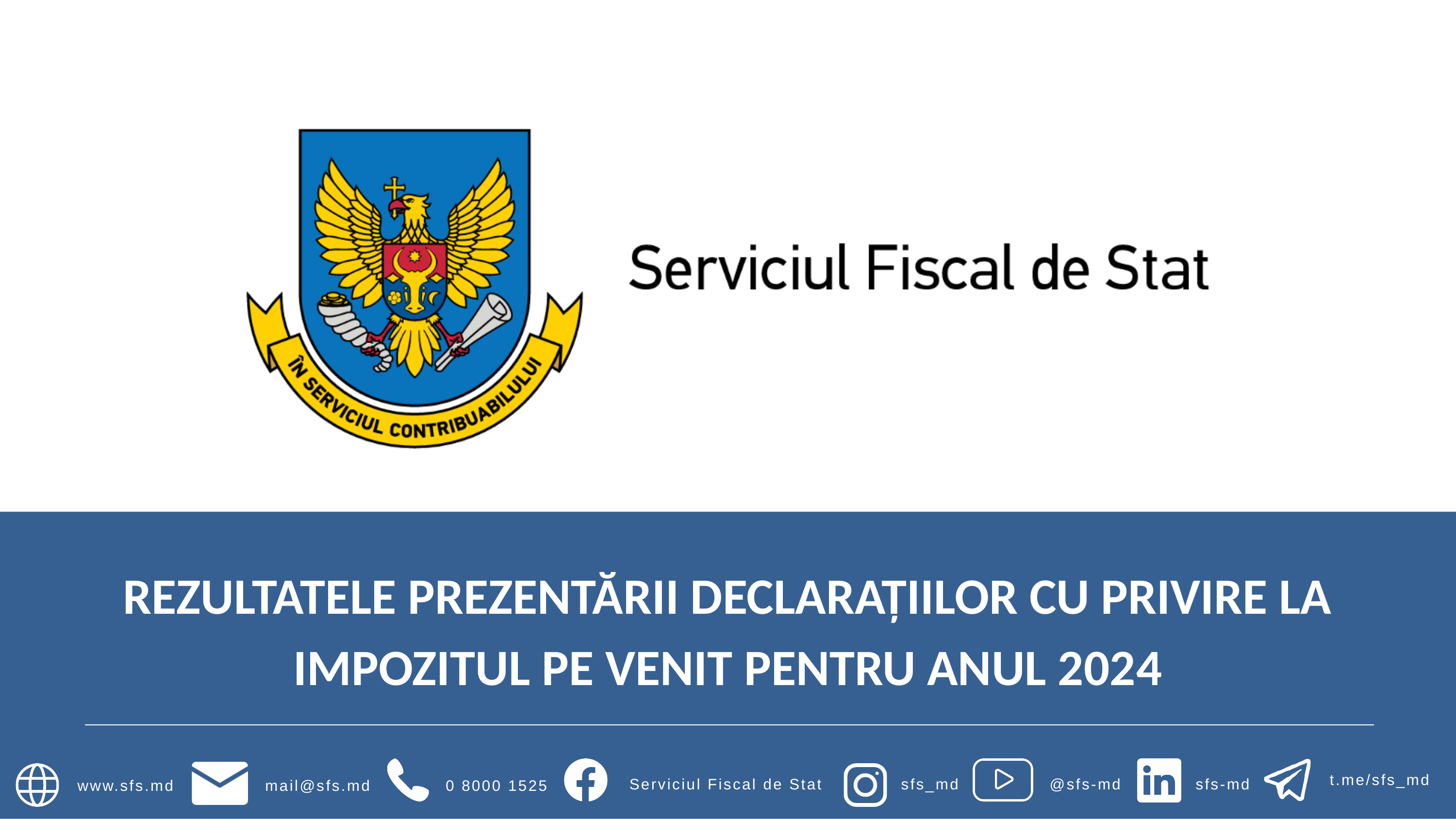

REZULTATELE PREZENTĂRII DECLARAȚIILOR CU PRIVIRE LA IMPOZITUL PE VENIT PENTRU ANUL 2024

t.me/sfs_md
Serviciul Fiscal de Stat
sfs_md
@sfs-md
sfs-md
www.sfs.md
mail@sfs.md
0 8000 1525